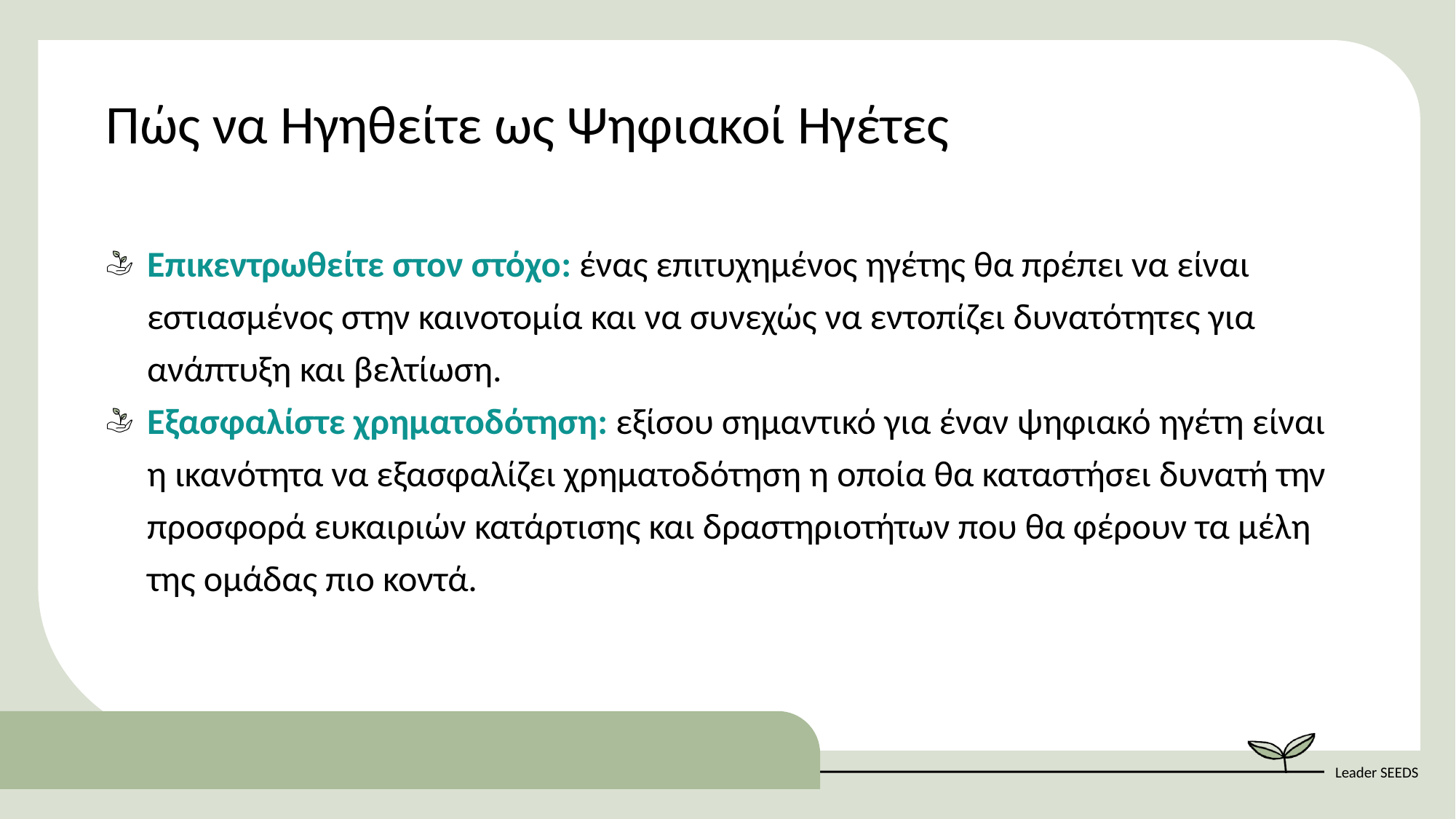

Πώς να Ηγηθείτε ως Ψηφιακοί Ηγέτες
Επικεντρωθείτε στον στόχο: ένας επιτυχημένος ηγέτης θα πρέπει να είναι εστιασμένος στην καινοτομία και να συνεχώς να εντοπίζει δυνατότητες για ανάπτυξη και βελτίωση.
Εξασφαλίστε χρηματοδότηση: εξίσου σημαντικό για έναν ψηφιακό ηγέτη είναι η ικανότητα να εξασφαλίζει χρηματοδότηση η οποία θα καταστήσει δυνατή την προσφορά ευκαιριών κατάρτισης και δραστηριοτήτων που θα φέρουν τα μέλη της ομάδας πιο κοντά.